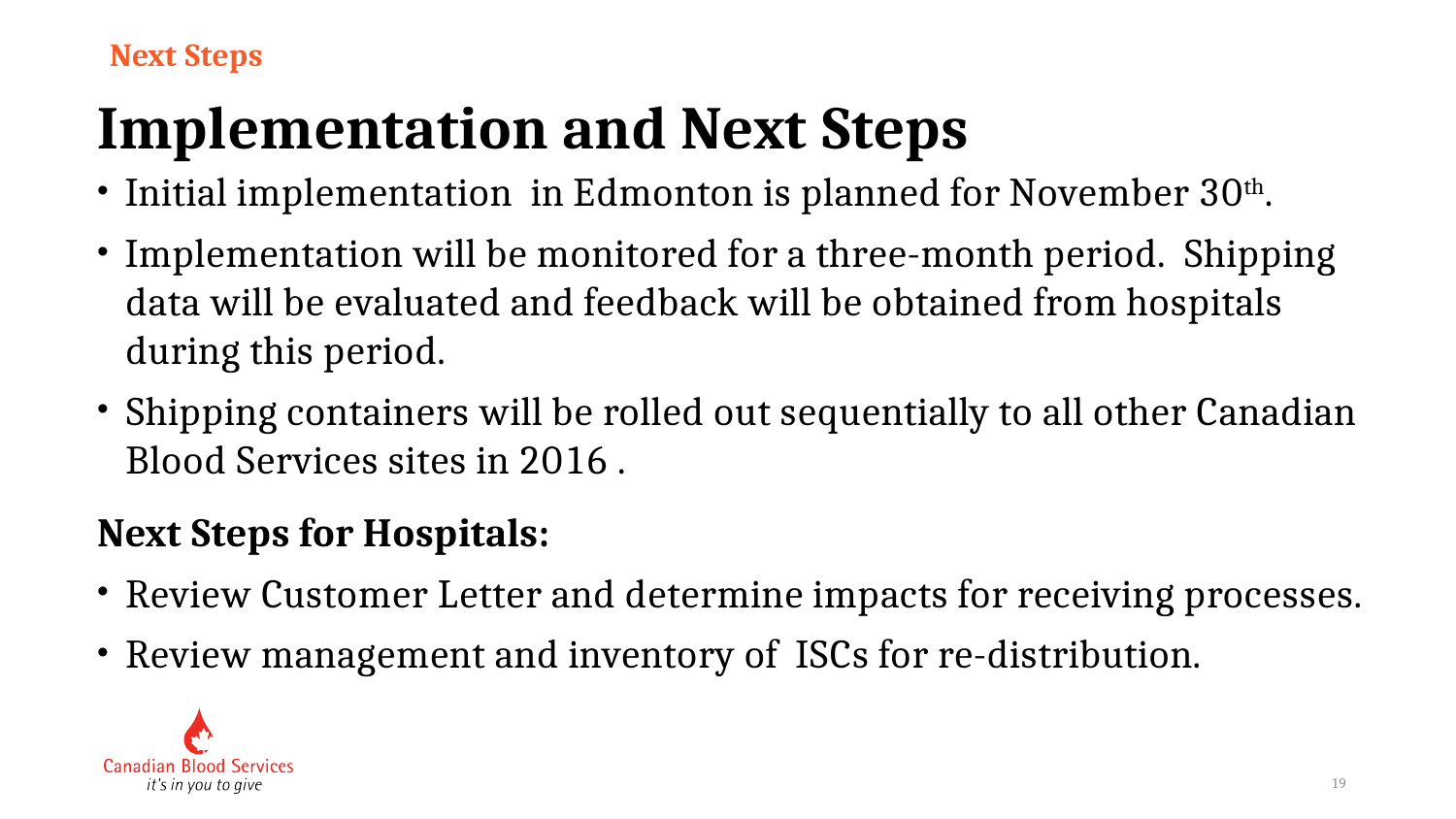

Next Steps
# Implementation and Next Steps
Initial implementation  in Edmonton is planned for November 30th.
Implementation will be monitored for a three-month period.  Shipping data will be evaluated and feedback will be obtained from hospitals during this period.
Shipping containers will be rolled out sequentially to all other Canadian Blood Services sites in 2016 .
Next Steps for Hospitals:
Review Customer Letter and determine impacts for receiving processes.
Review management and inventory of  ISCs for re-distribution.

19